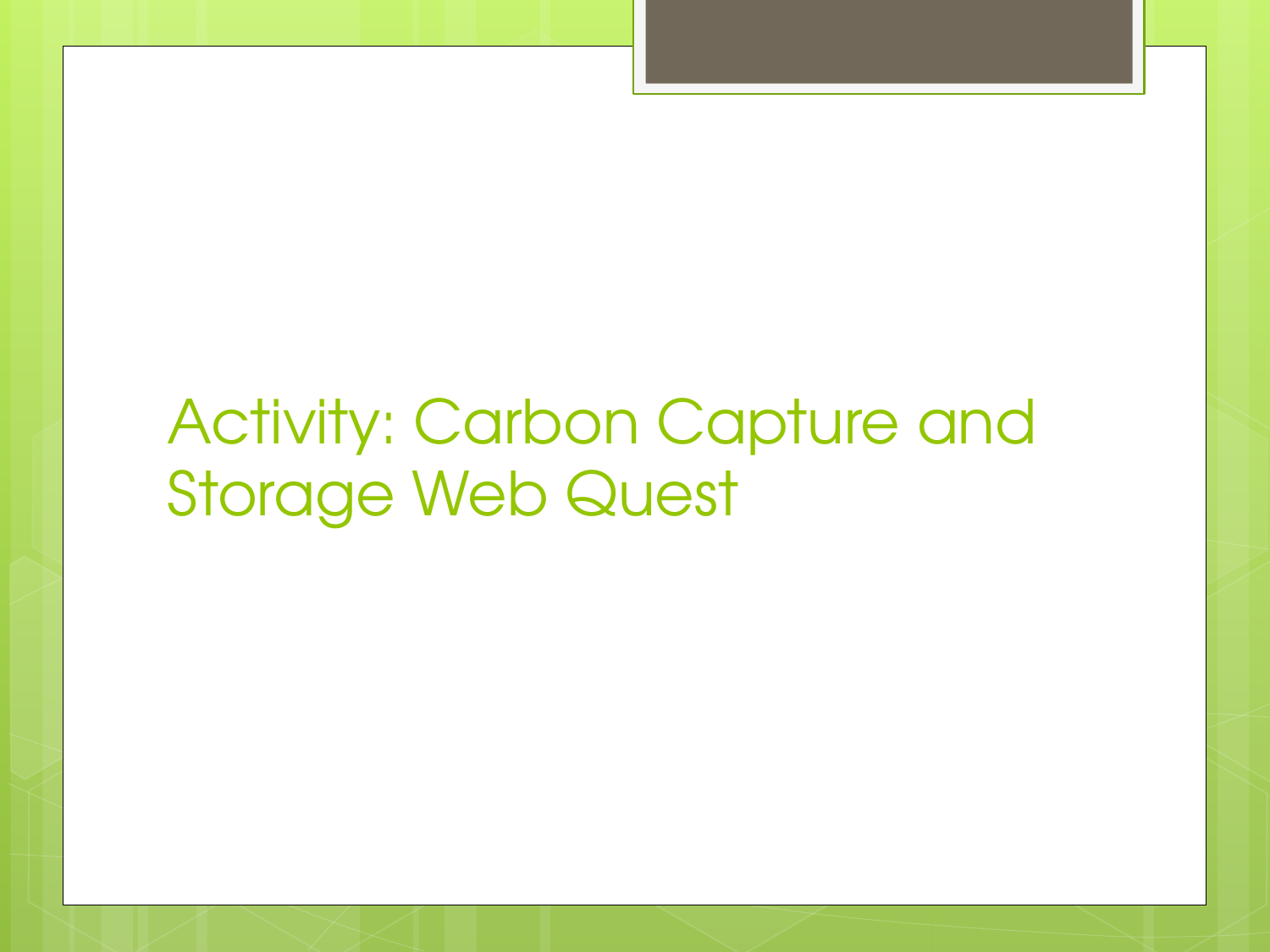

# Activity: Carbon Capture and Storage Web Quest